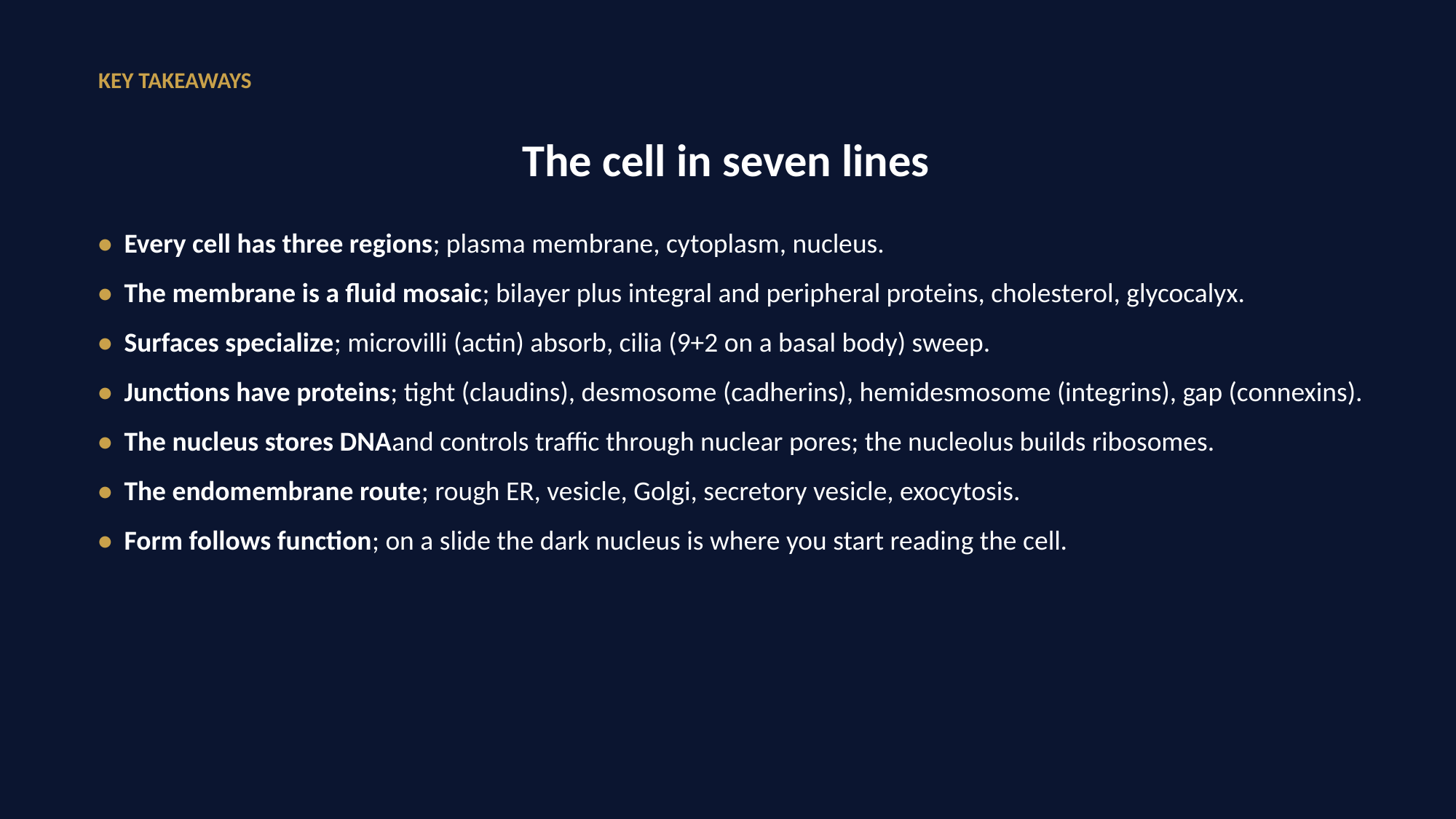

KEY TAKEAWAYS
# The cell in seven lines
•  Every cell has three regions; plasma membrane, cytoplasm, nucleus.
•  The membrane is a fluid mosaic; bilayer plus integral and peripheral proteins, cholesterol, glycocalyx.
•  Surfaces specialize; microvilli (actin) absorb, cilia (9+2 on a basal body) sweep.
•  Junctions have proteins; tight (claudins), desmosome (cadherins), hemidesmosome (integrins), gap (connexins).
•  The nucleus stores DNAand controls traffic through nuclear pores; the nucleolus builds ribosomes.
•  The endomembrane route; rough ER, vesicle, Golgi, secretory vesicle, exocytosis.
•  Form follows function; on a slide the dark nucleus is where you start reading the cell.